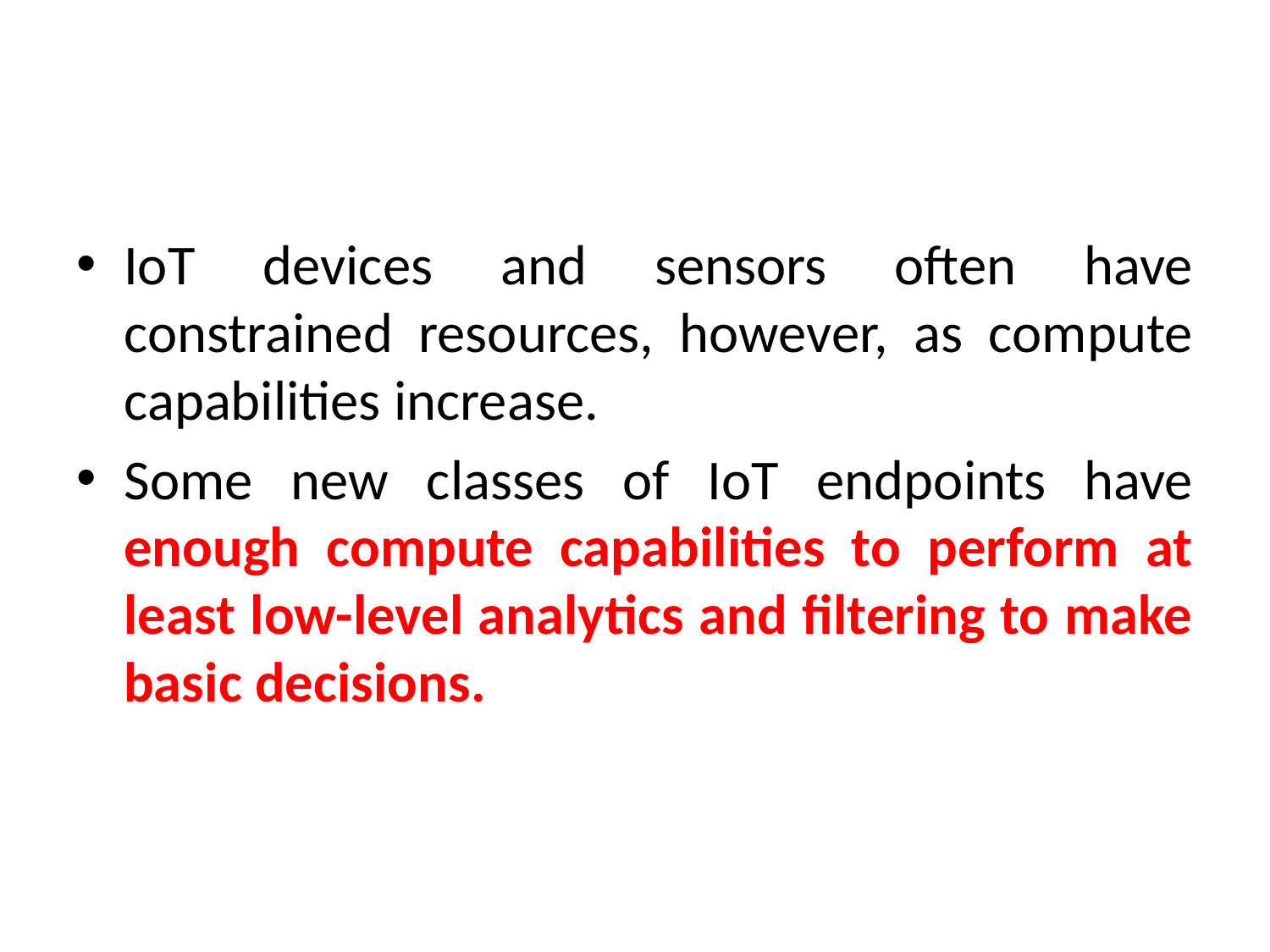

#
IoT devices and sensors often have constrained resources, however, as compute capabilities increase.
Some new classes of IoT endpoints have enough compute capabilities to perform at least low-level analytics and filtering to make basic decisions.